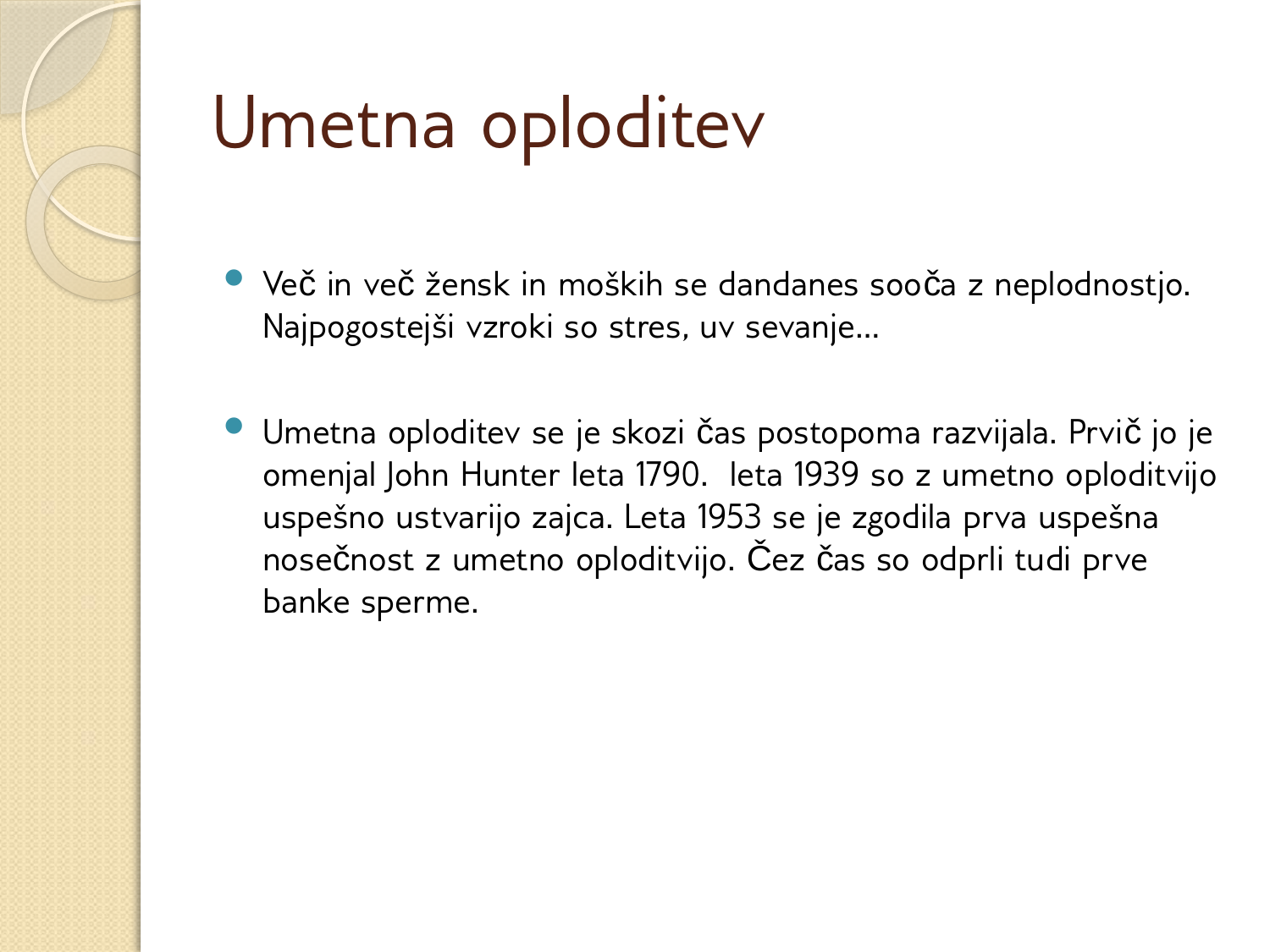

# Umetna oploditev

Več in več žensk in moških se dandanes sooča z neplodnostjo. Najpogostejši vzroki so stres, uv sevanje…

Umetna oploditev se je skozi čas postopoma razvijala. Prvič jo je  omenjal John Hunter leta 1790.  leta 1939 so z umetno oploditvijo uspešno ustvarijo zajca. Leta 1953 se je zgodila prva uspešna nosečnost z umetno oploditvijo. Čez čas so odprli tudi prve banke sperme.